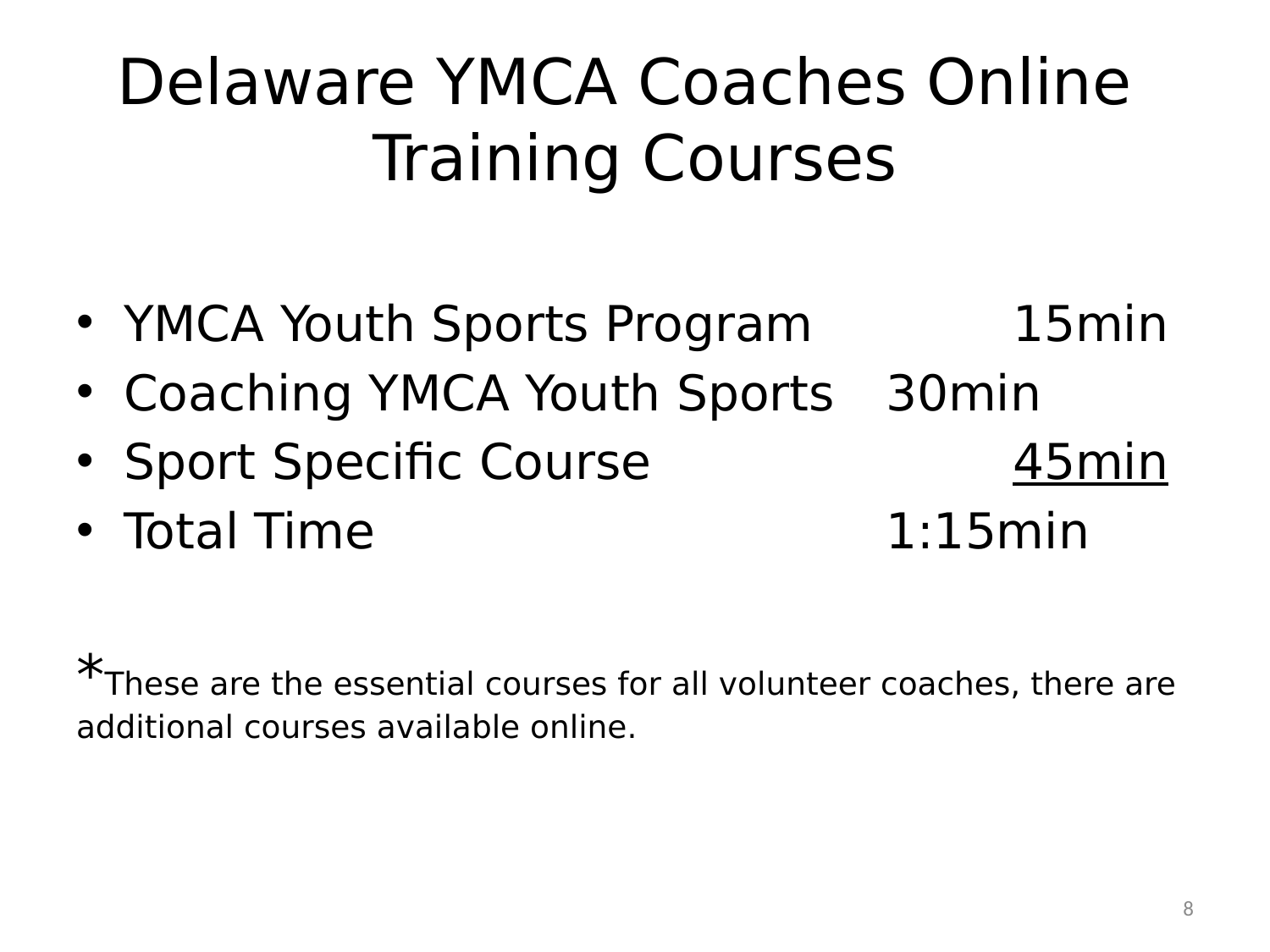

# Delaware YMCA Coaches Online Training Courses
YMCA Youth Sports Program		15min
Coaching YMCA Youth Sports	30min
Sport Specific Course			45min
Total Time					1:15min

*These are the essential courses for all volunteer coaches, there are additional courses available online.
8